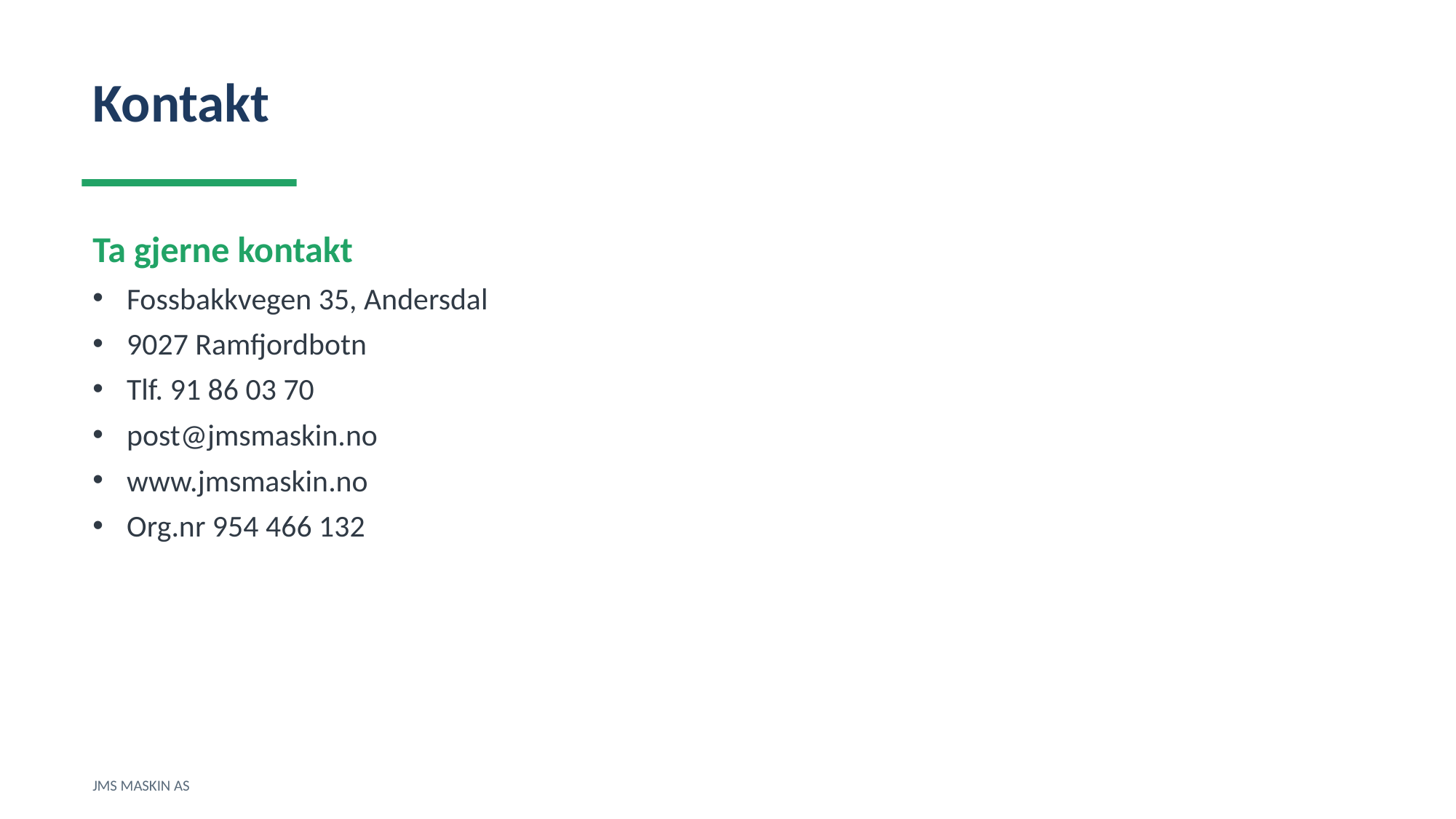

Kontakt

Ta gjerne kontakt
Fossbakkvegen 35, Andersdal
9027 Ramfjordbotn
Tlf. 91 86 03 70
post@jmsmaskin.no
www.jmsmaskin.no
Org.nr 954 466 132
JMS MASKIN AS